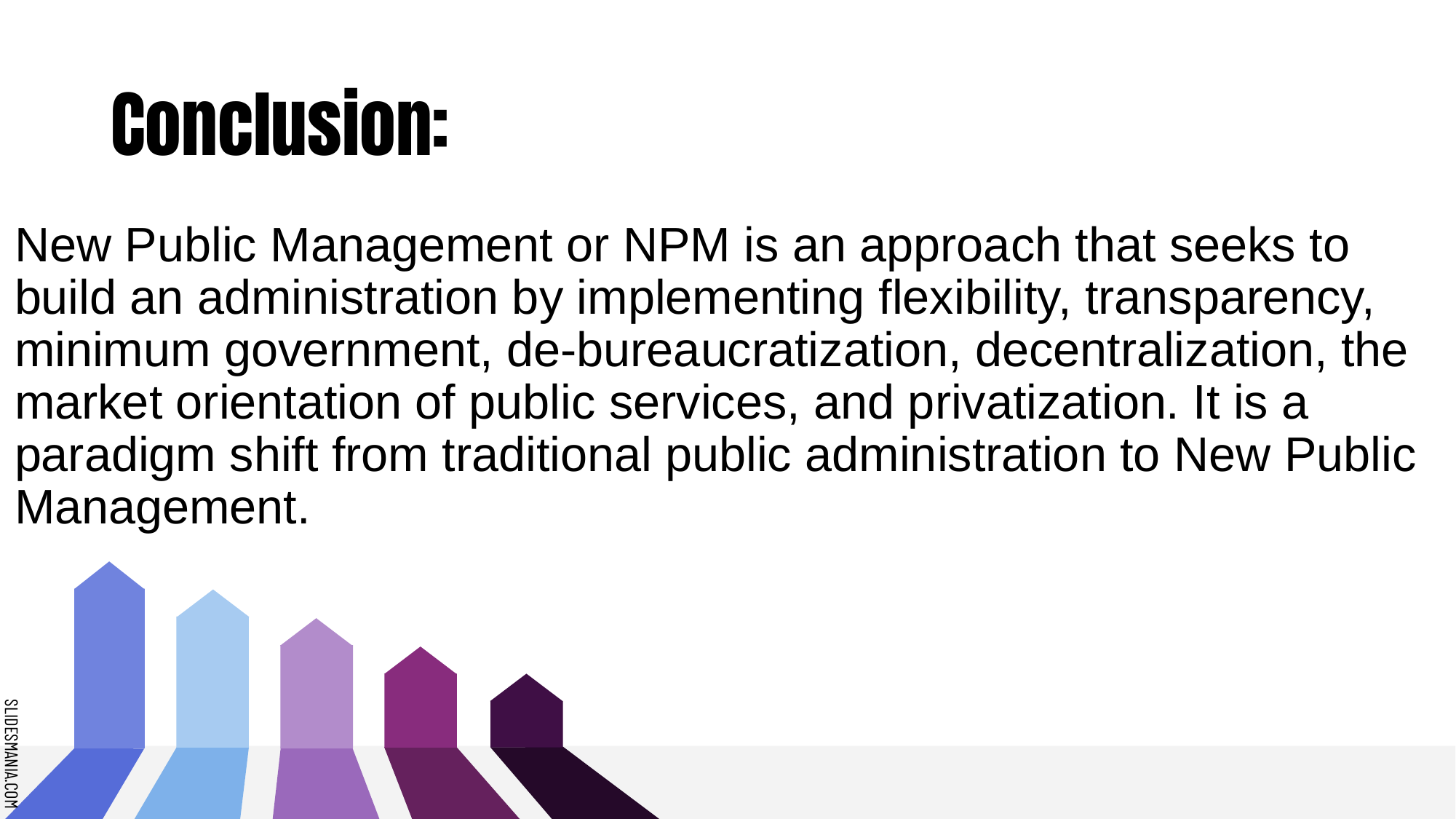

# Conclusion:
New Public Management or NPM is an approach that seeks to build an administration by implementing flexibility, transparency, minimum government, de-bureaucratization, decentralization, the market orientation of public services, and privatization. It is a paradigm shift from traditional public administration to New Public Management.